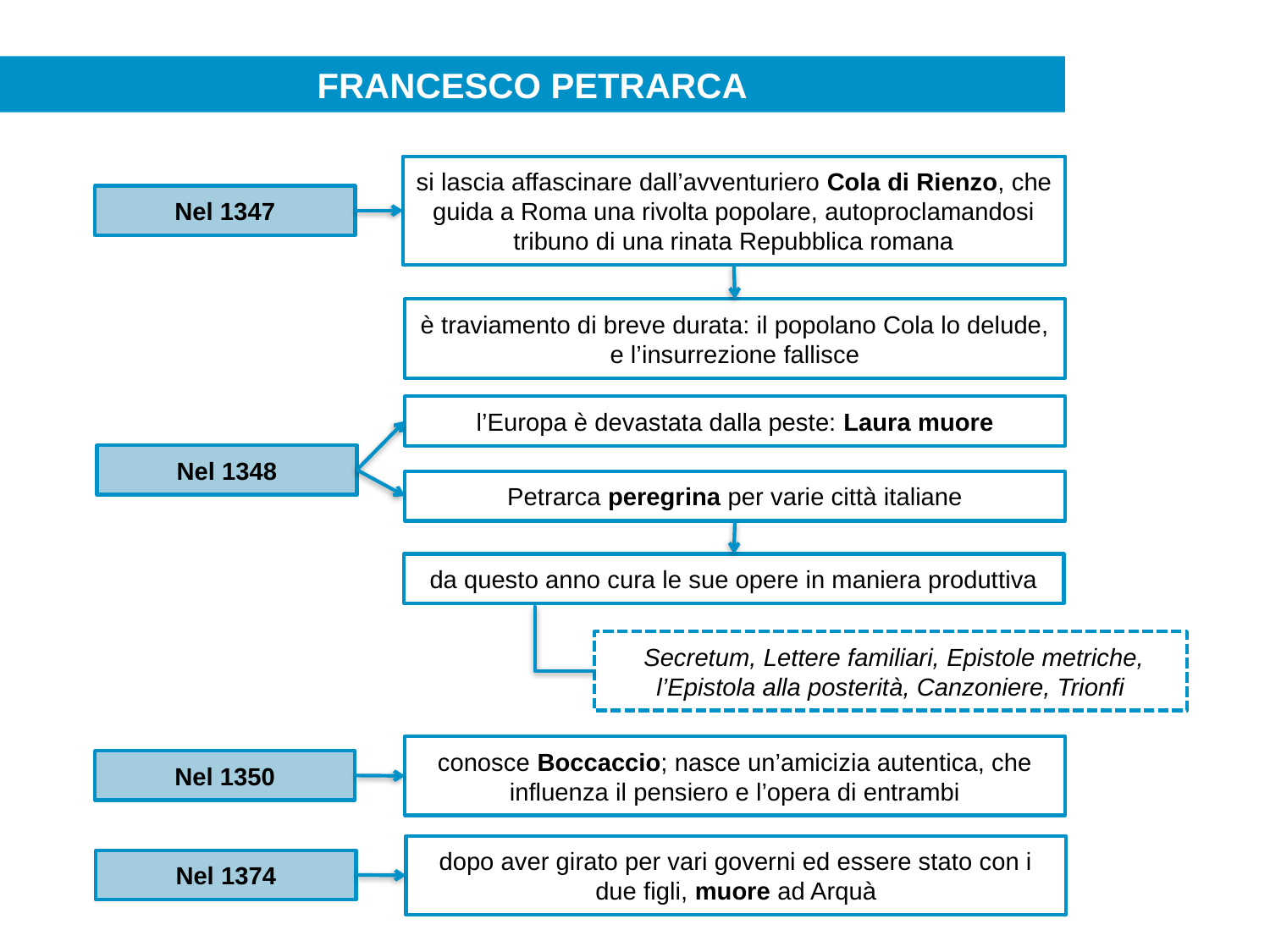

FRANCESCO PETRARCA
si lascia affascinare dall’avventuriero Cola di Rienzo, che guida a Roma una rivolta popolare, autoproclamandosi tribuno di una rinata Repubblica romana
Nel 1347
è traviamento di breve durata: il popolano Cola lo delude,
e l’insurrezione fallisce
l’Europa è devastata dalla peste: Laura muore
Nel 1348
Petrarca peregrina per varie città italiane
da questo anno cura le sue opere in maniera produttiva
 Secretum, Lettere familiari, Epistole metriche, l’Epistola alla posterità, Canzoniere, Trionfi
conosce Boccaccio; nasce un’amicizia autentica, che influenza il pensiero e l’opera di entrambi
Nel 1350
dopo aver girato per vari governi ed essere stato con i due figli, muore ad Arquà
Nel 1374